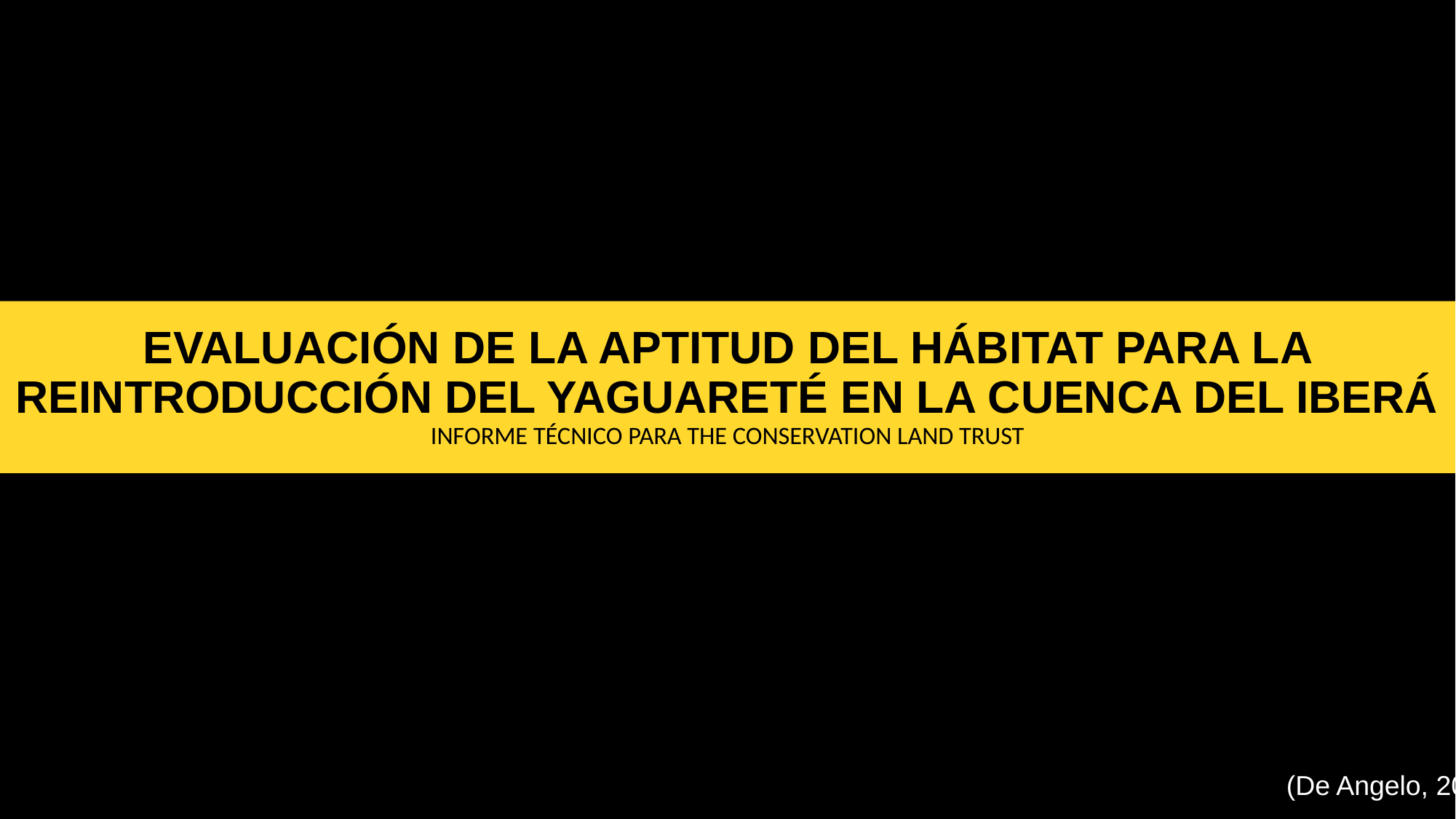

# EVALUACIÓN DE LA APTITUD DEL HÁBITAT PARA LA REINTRODUCCIÓN DEL YAGUARETÉ EN LA CUENCA DEL IBERÁ INFORME TÉCNICO PARA THE CONSERVATION LAND TRUST
(De Angelo, 2011)